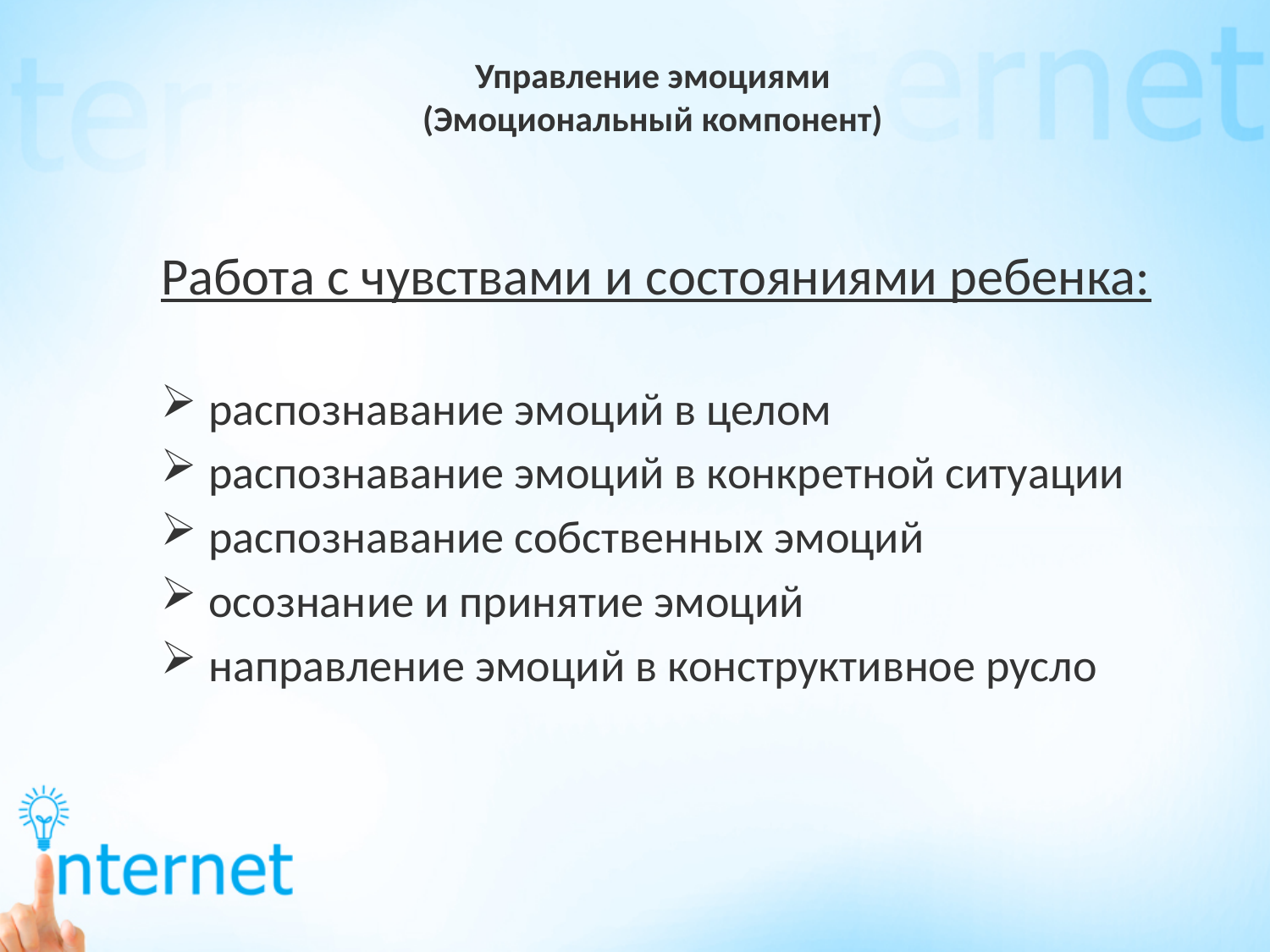

# Управление эмоциями (Эмоциональный компонент)
Работа с чувствами и состояниями ребенка:

распознавание эмоций в целом
распознавание эмоций в конкретной ситуации
распознавание собственных эмоций
осознание и принятие эмоций
направление эмоций в конструктивное русло